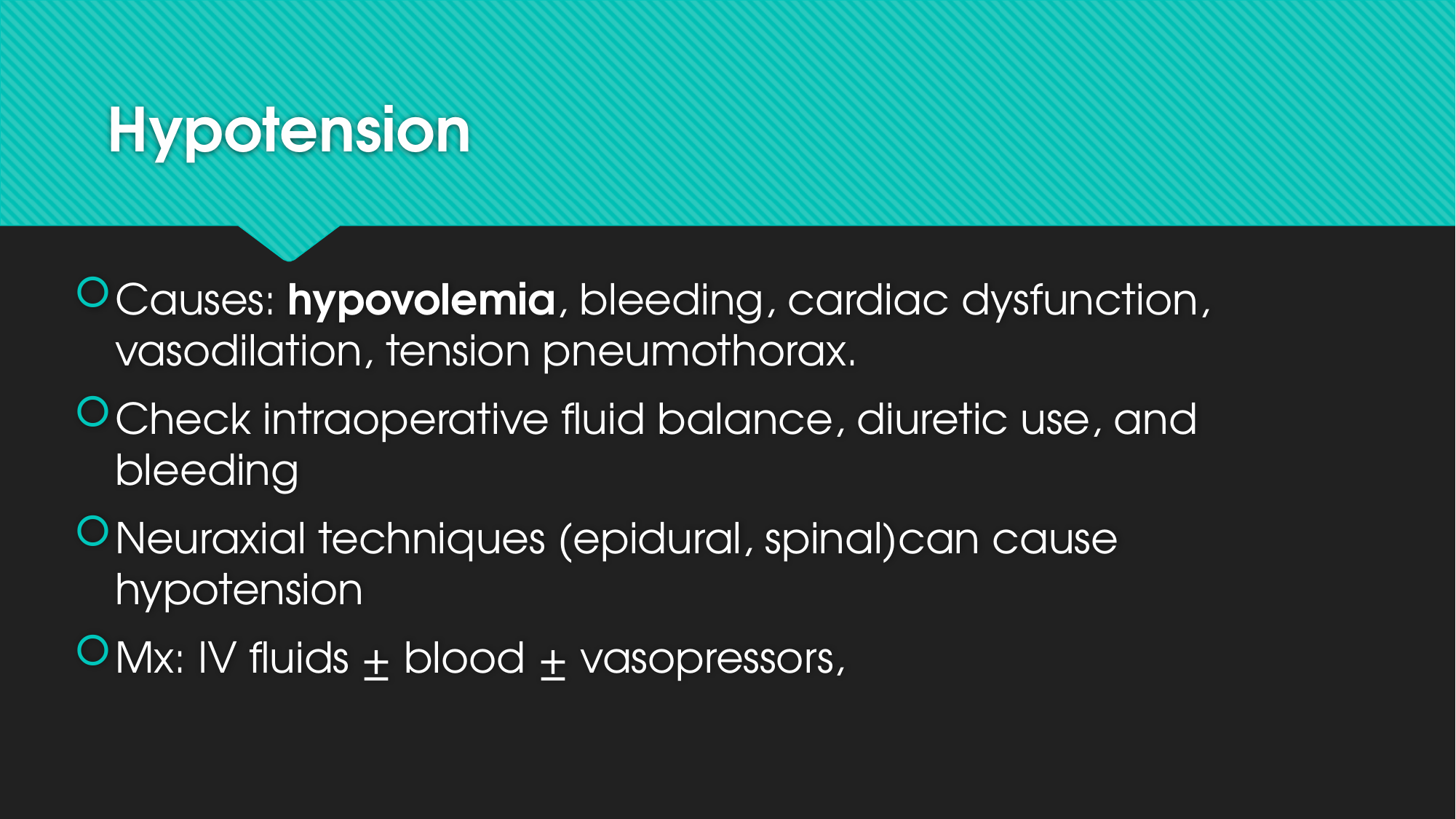

# Hypotension
Causes: hypovolemia, bleeding, cardiac dysfunction, vasodilation, tension pneumothorax.
Check intraoperative fluid balance, diuretic use, and bleeding
Neuraxial techniques (epidural, spinal)can cause hypotension
Mx: IV fluids ± blood ± vasopressors,